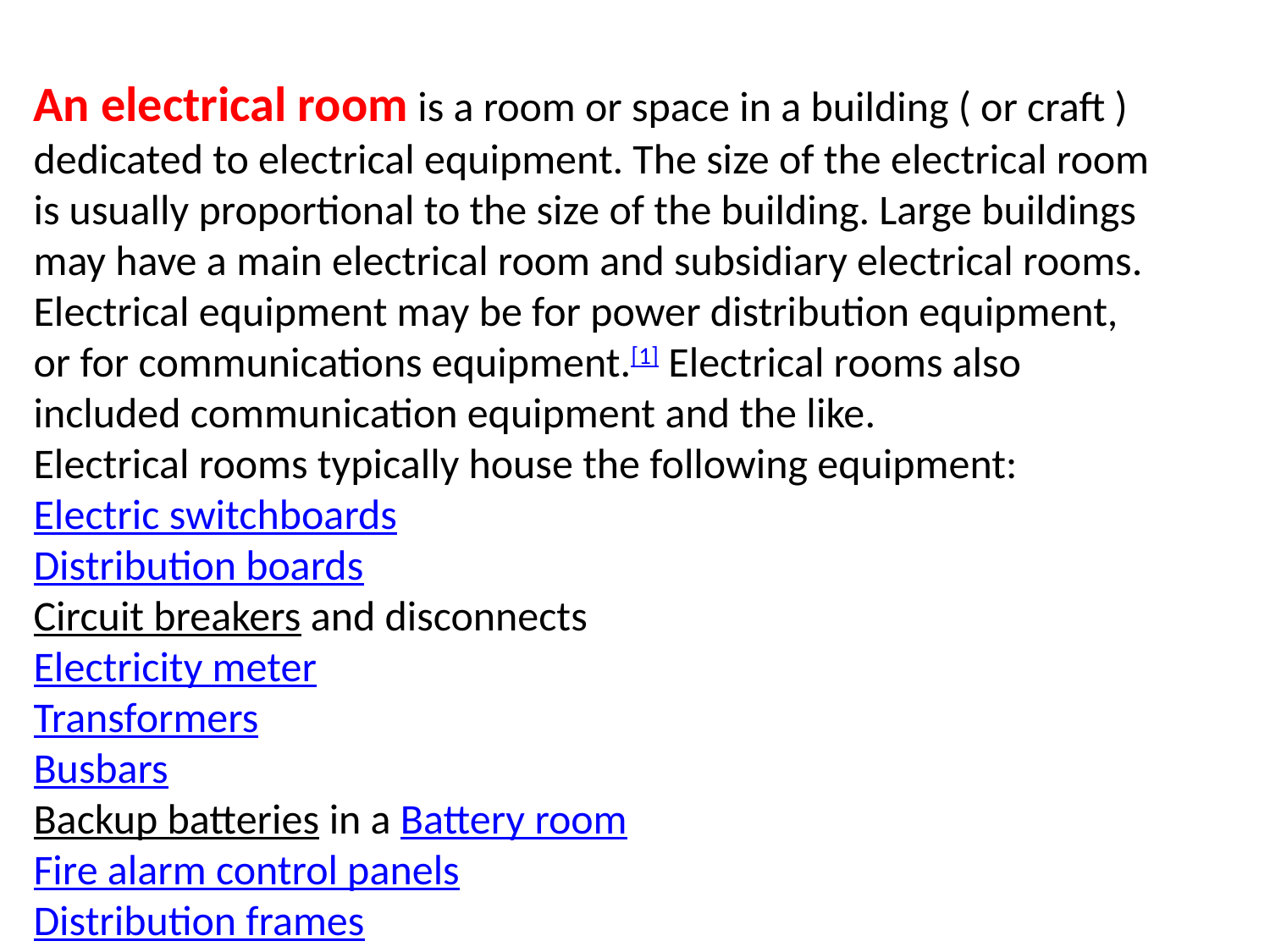

An electrical room is a room or space in a building ( or craft ) dedicated to electrical equipment. The size of the electrical room is usually proportional to the size of the building. Large buildings may have a main electrical room and subsidiary electrical rooms. Electrical equipment may be for power distribution equipment, or for communications equipment.[1] Electrical rooms also included communication equipment and the like.
Electrical rooms typically house the following equipment:
Electric switchboards
Distribution boards
Circuit breakers and disconnects
Electricity meter
Transformers
Busbars
Backup batteries in a Battery room
Fire alarm control panels
Distribution frames